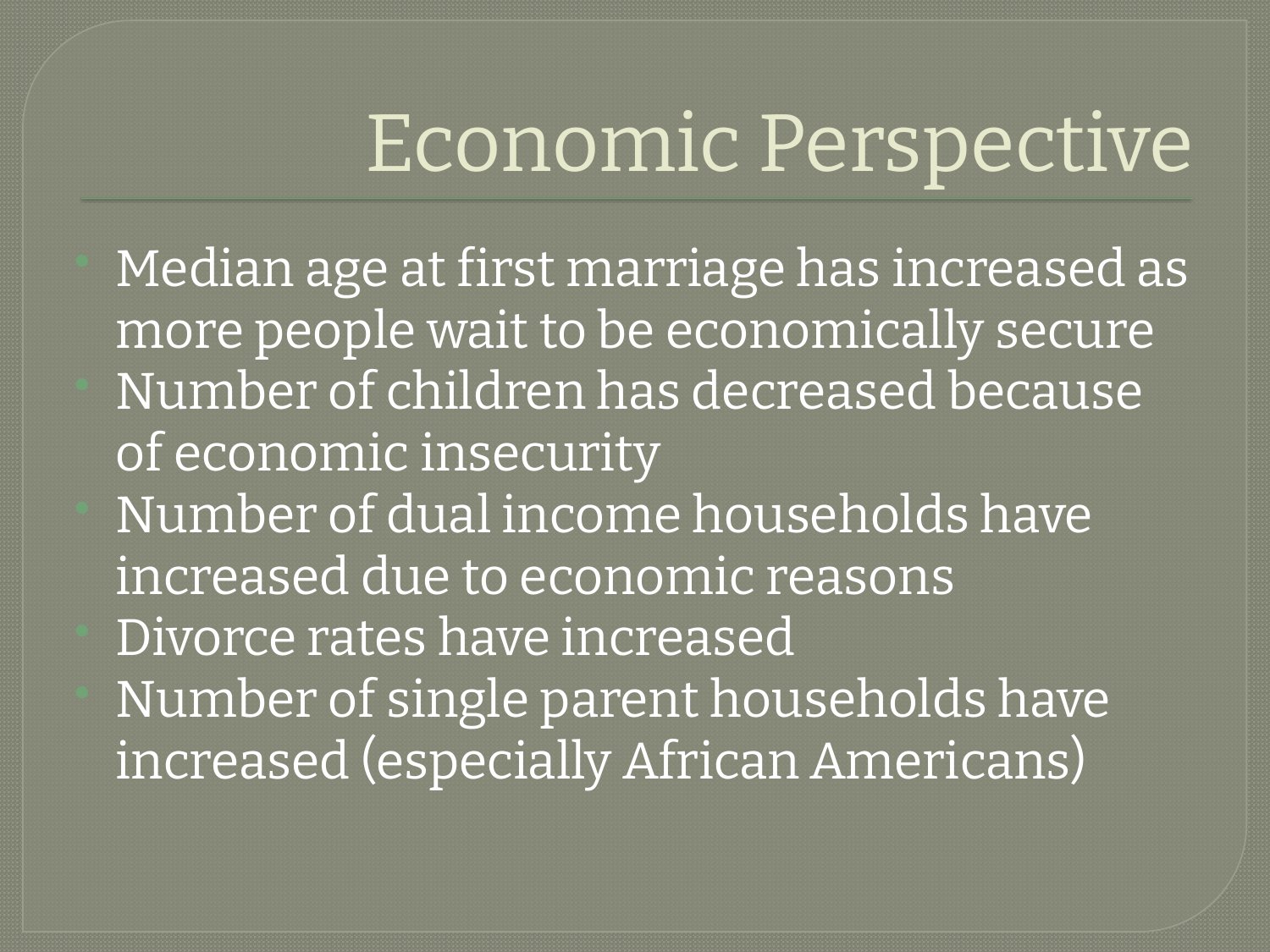

# Economic Perspective
Median age at first marriage has increased as more people wait to be economically secure
Number of children has decreased because of economic insecurity
Number of dual income households have increased due to economic reasons
Divorce rates have increased
Number of single parent households have increased (especially African Americans)